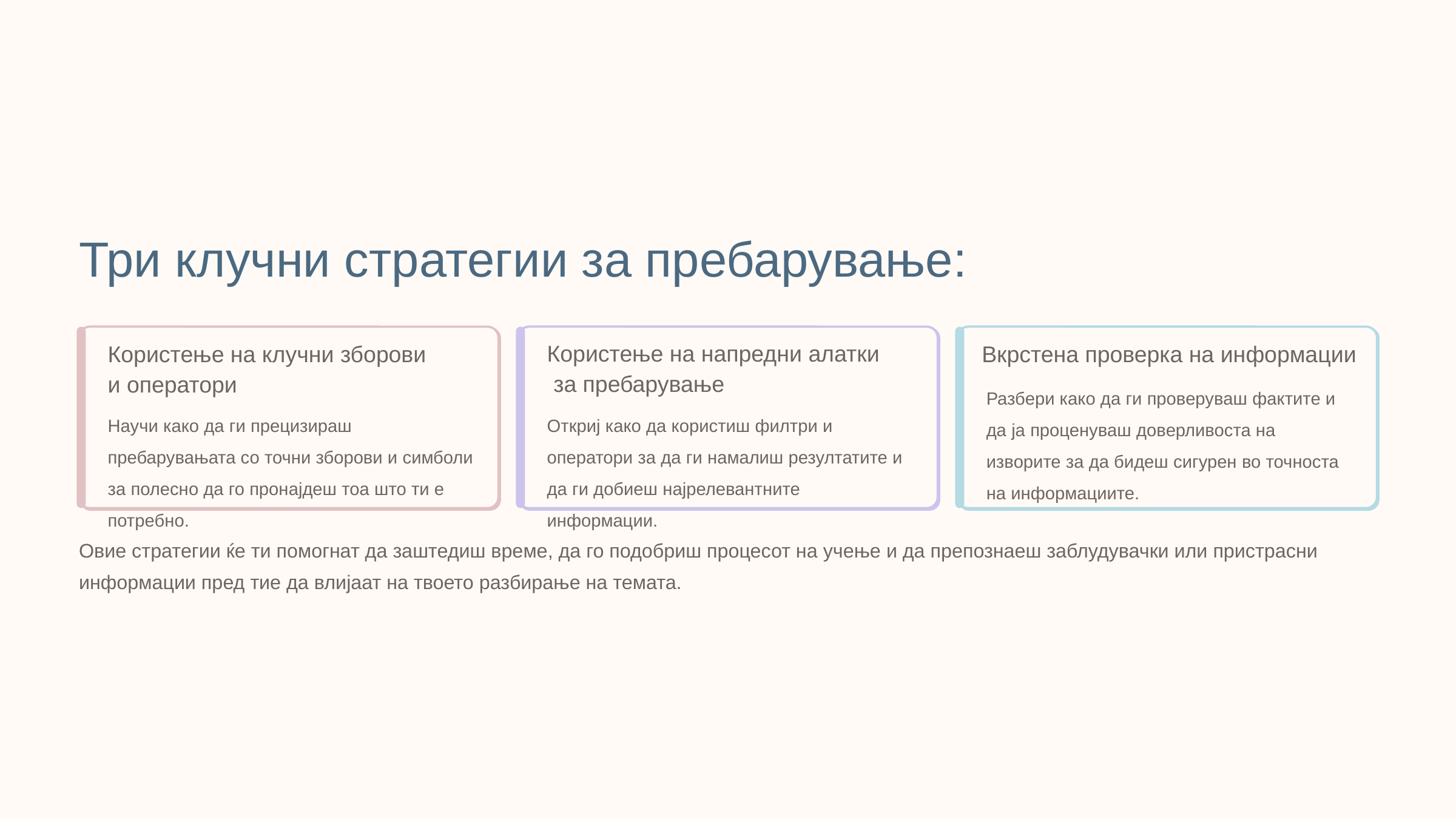

Три клучни стратегии за пребарување:

Користење на напредни алатки
 за пребарување
Користење на клучни зборови
и оператори
Вкрстена проверка на информации
Разбери како да ги проверуваш фактите и да ја проценуваш доверливоста на изворите за да бидеш сигурен во точноста на информациите.
Откриј како да користиш филтри и оператори за да ги намалиш резултатите и да ги добиеш најрелевантните информации.
Научи како да ги прецизираш пребарувањата со точни зборови и симболи за полесно да го пронајдеш тоа што ти е потребно.
Овие стратегии ќе ти помогнат да заштедиш време, да го подобриш процесот на учење и да препознаеш заблудувачки или пристрасни информации пред тие да влијаат на твоето разбирање на темата.